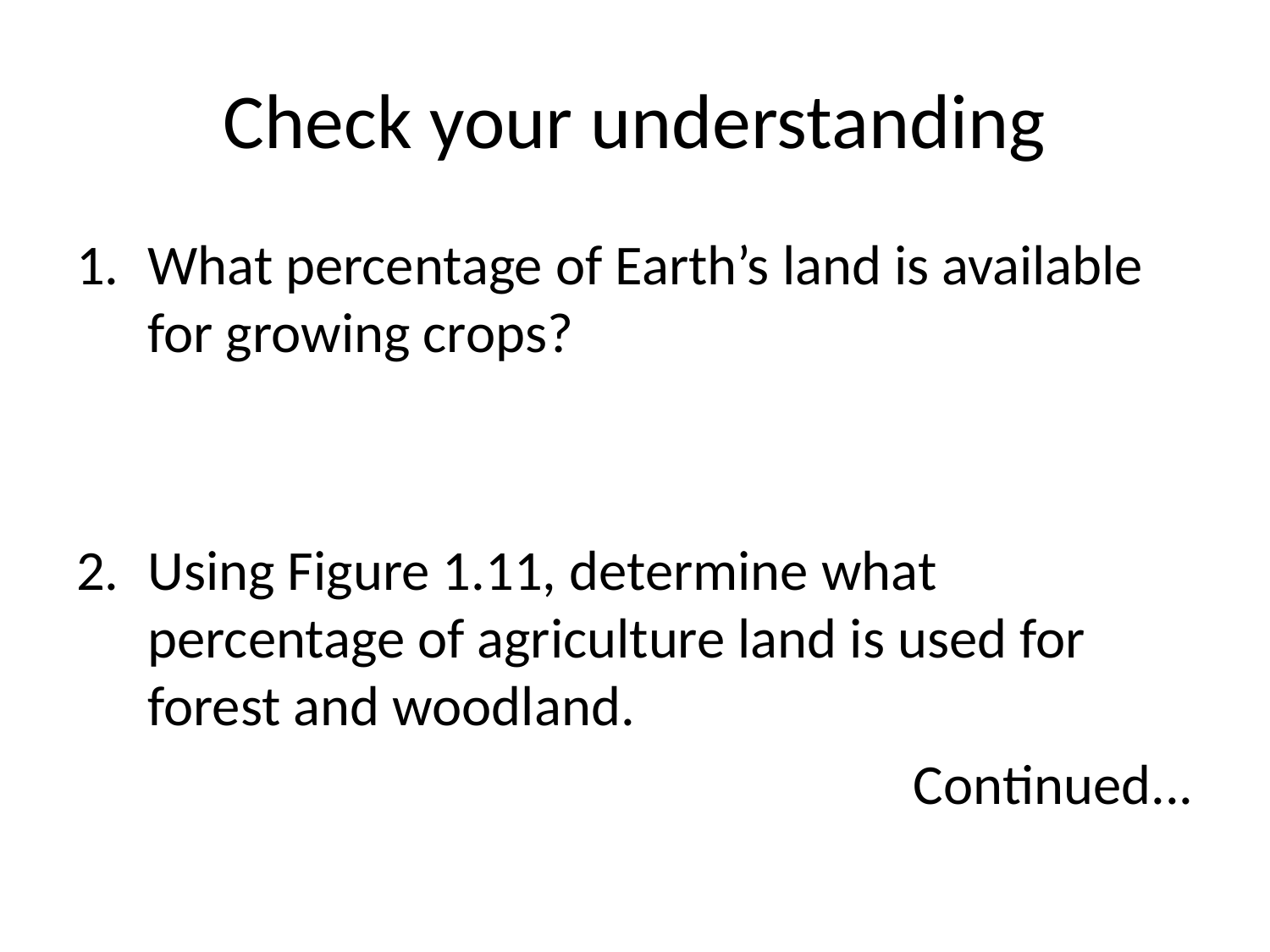

# Check your understanding
What percentage of Earth’s land is available for growing crops?

Using Figure 1.11, determine what percentage of agriculture land is used for forest and woodland.
Continued...